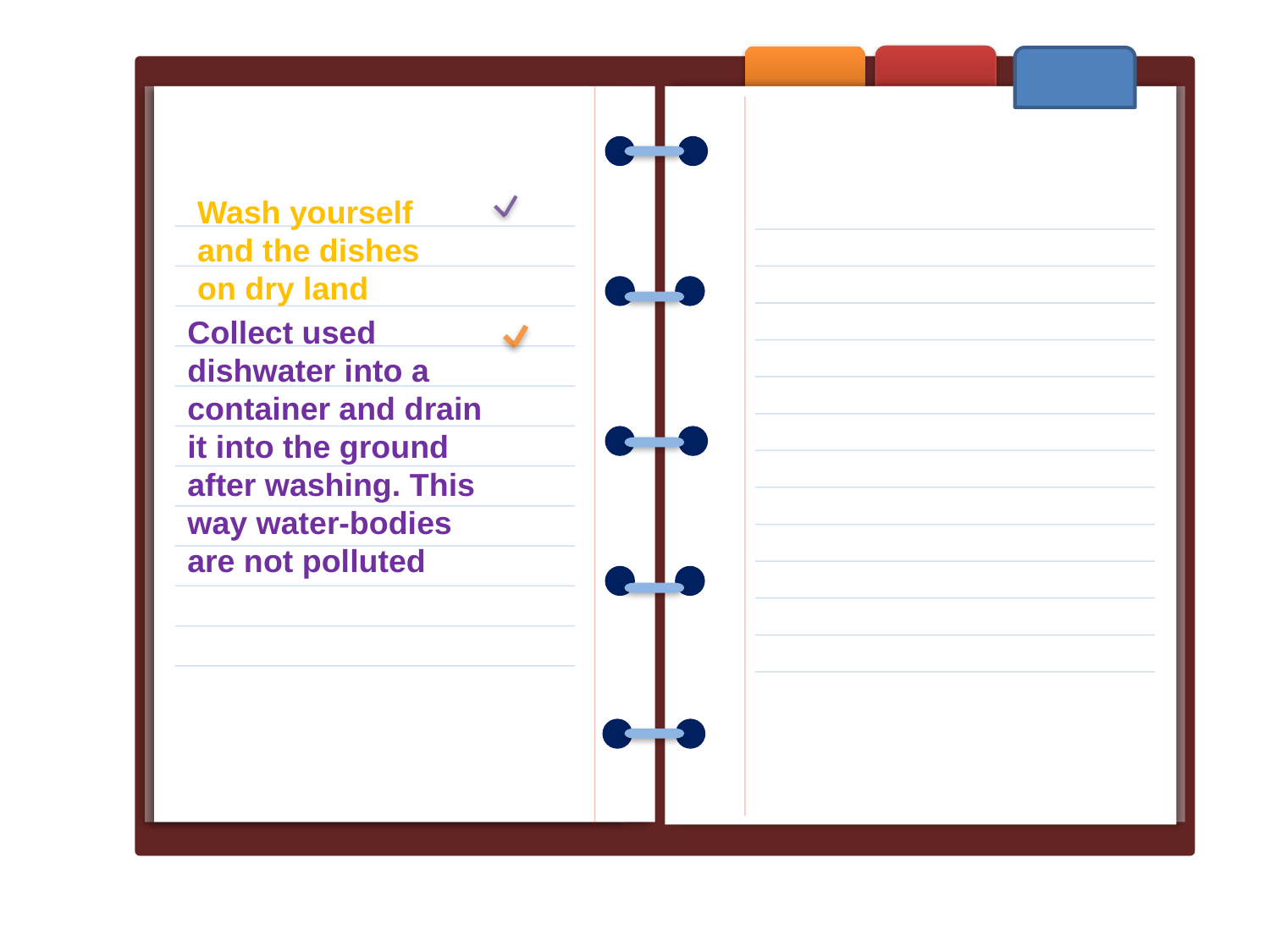

Wash yourself and the dishes on dry land

Collect used dishwater into a container and drain it into the ground after washing. This way water-bodies are not polluted